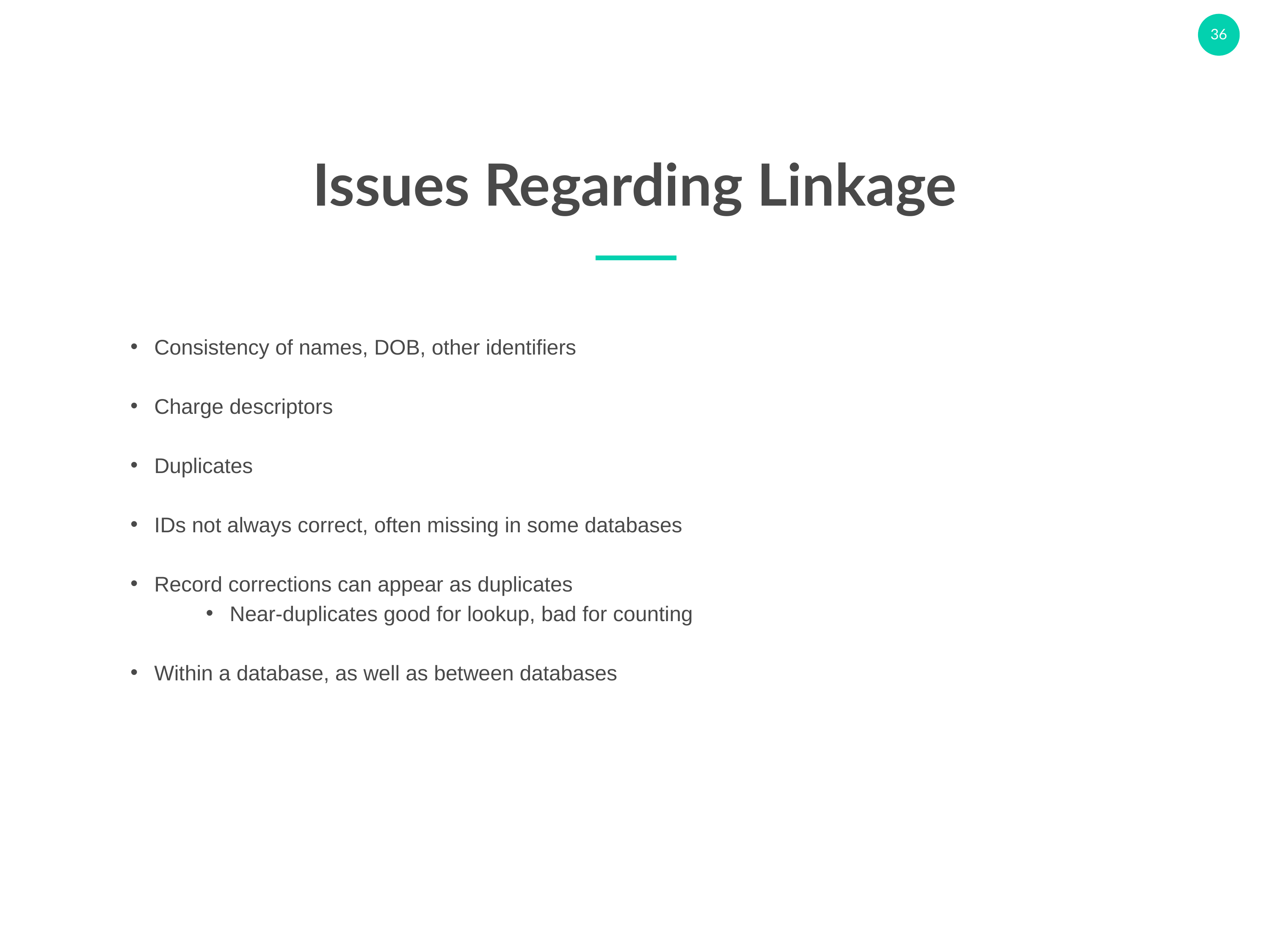

Issues Regarding Linkage

Consistency of names, DOB, other identifiers

Charge descriptors

Duplicates

IDs not always correct, often missing in some databases

Record corrections can appear as duplicates
Near-duplicates good for lookup, bad for counting

Within a database, as well as between databases